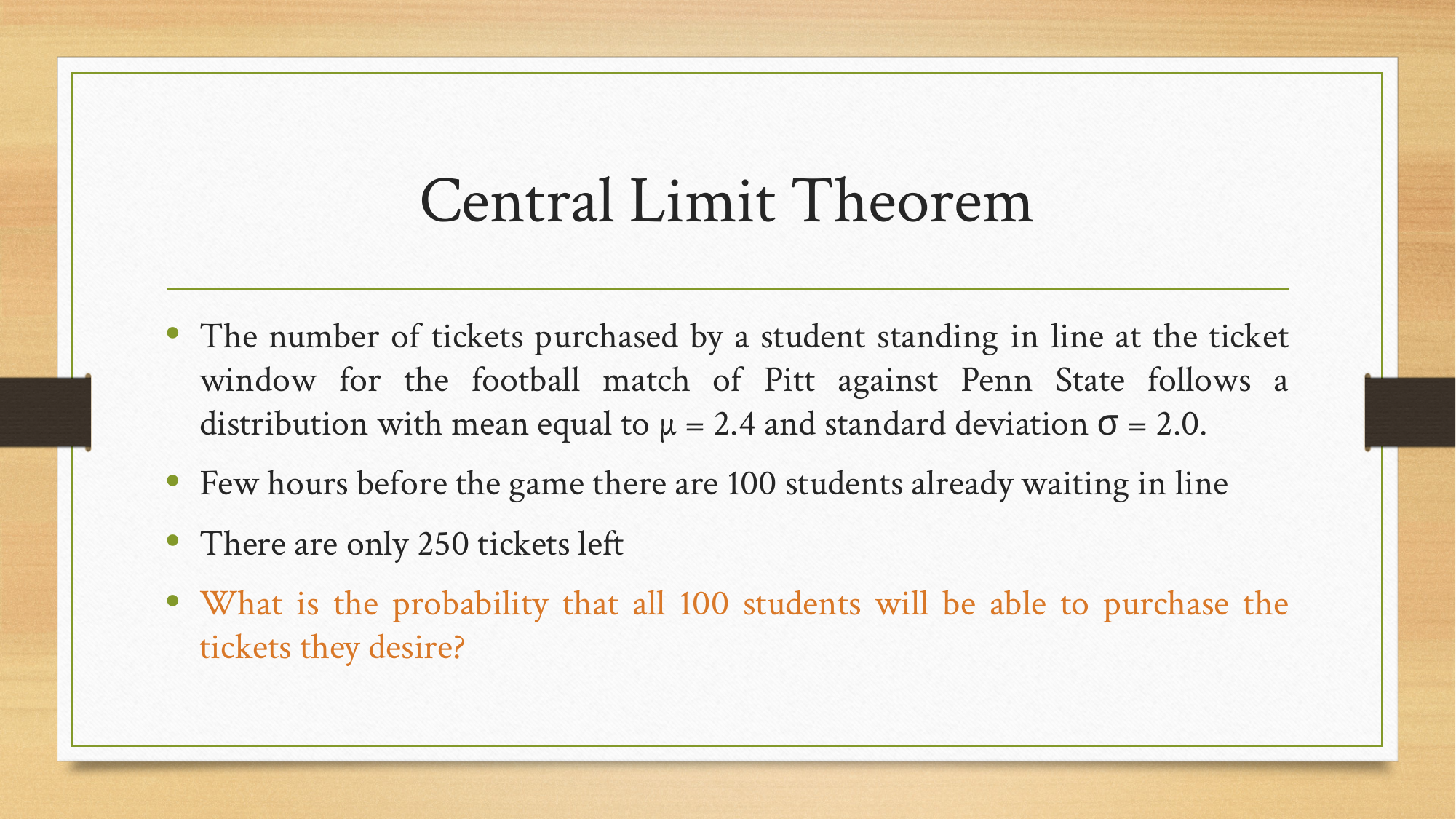

# Central Limit Theorem
The number of tickets purchased by a student standing in line at the ticket window for the football match of Pitt against Penn State follows a distribution with mean equal to μ = 2.4 and standard deviation σ = 2.0.
Few hours before the game there are 100 students already waiting in line
There are only 250 tickets left
What is the probability that all 100 students will be able to purchase the tickets they desire?